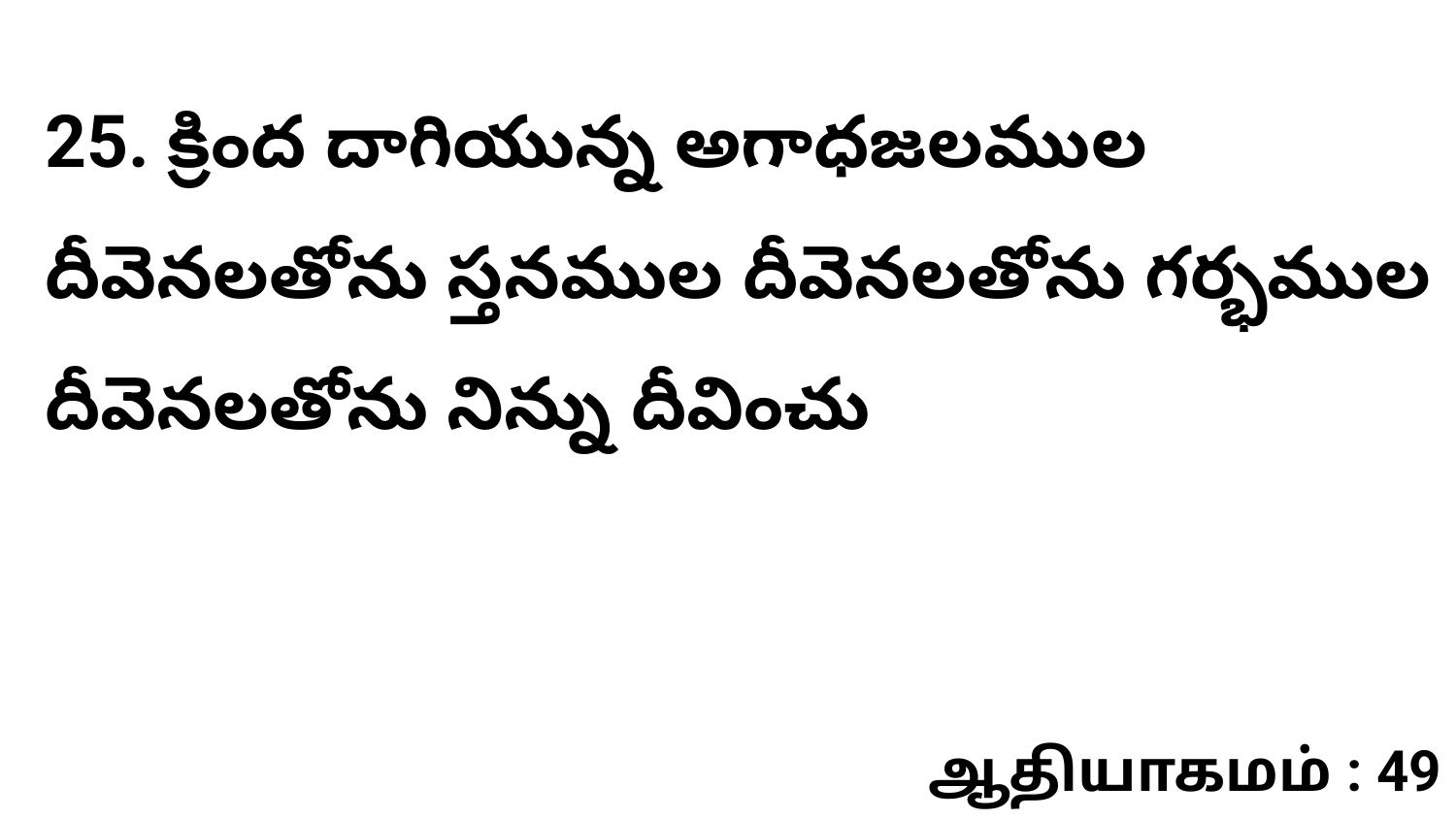

25. క్రింద దాగియున్న అగాధజలముల దీవెనలతోను స్తనముల దీవెనలతోను గర్భముల దీవెనలతోను నిన్ను దీవించు
ஆதியாகமம் : 49